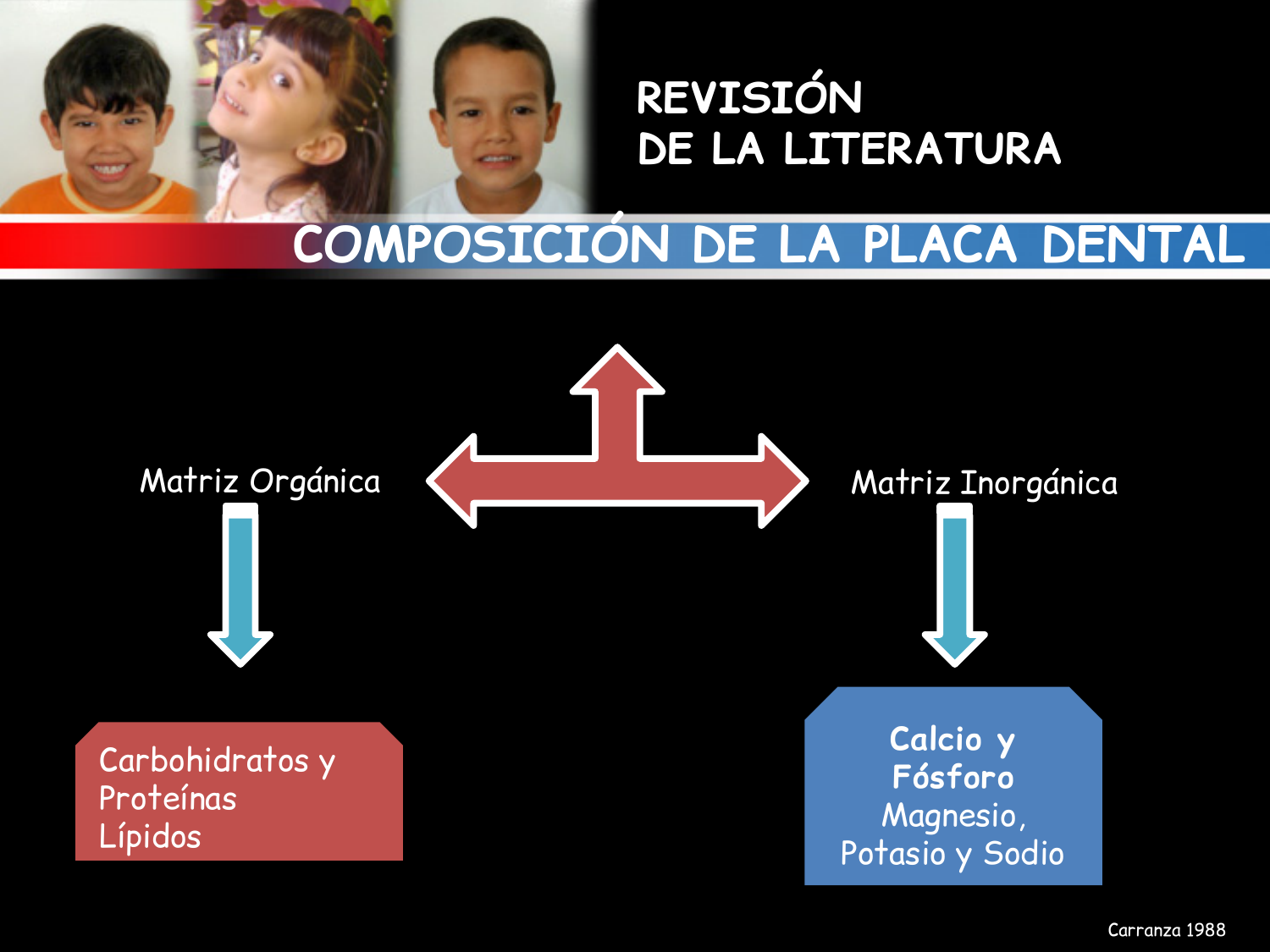

#
REVISIÓN
DE LA LITERATURA
COMPOSICIÓN DE LA PLACA DENTAL

Matriz Orgánica
Matriz Inorgánica

Calcio y Fósforo
Magnesio, Potasio y Sodio
Carbohidratos y
Proteínas
Lípidos
Carranza 1988